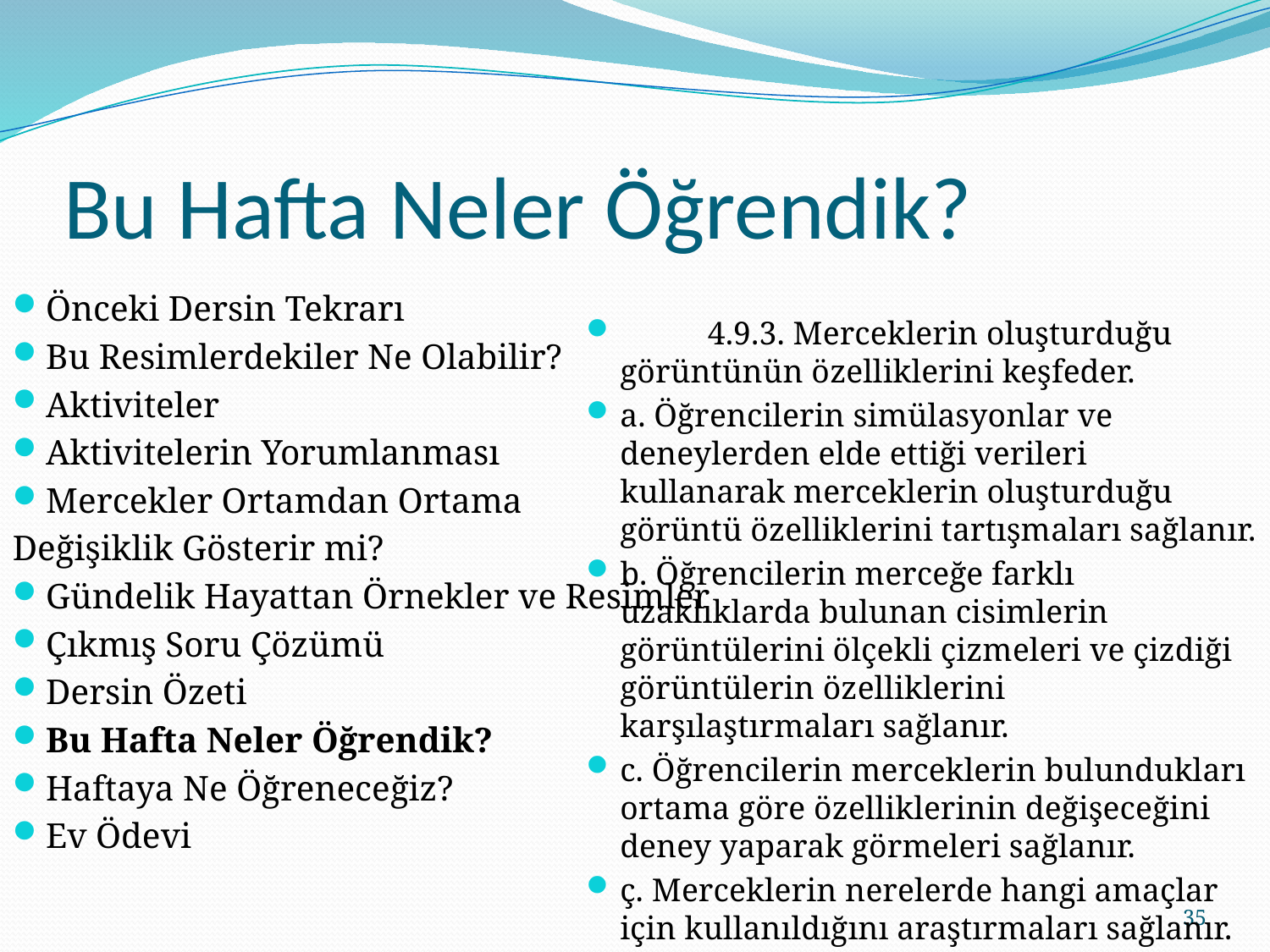

# Bu Hafta Neler Öğrendik?
Önceki Dersin Tekrarı
Bu Resimlerdekiler Ne Olabilir?
Aktiviteler
Aktivitelerin Yorumlanması
Mercekler Ortamdan Ortama
Değişiklik Gösterir mi?
Gündelik Hayattan Örnekler ve Resimler
Çıkmış Soru Çözümü
Dersin Özeti
Bu Hafta Neler Öğrendik?
Haftaya Ne Öğreneceğiz?
Ev Ödevi

	4.9.3. Merceklerin oluşturduğu görüntünün özelliklerini keşfeder.
a. Öğrencilerin simülasyonlar ve deneylerden elde ettiği verileri kullanarak merceklerin oluşturduğu görüntü özelliklerini tartışmaları sağlanır.
b. Öğrencilerin merceğe farklı uzaklıklarda bulunan cisimlerin görüntülerini ölçekli çizmeleri ve çizdiği görüntülerin özelliklerini karşılaştırmaları sağlanır.
c. Öğrencilerin merceklerin bulundukları ortama göre özelliklerinin değişeceğini deney yaparak görmeleri sağlanır.
ç. Merceklerin nerelerde hangi amaçlar için kullanıldığını araştırmaları sağlanır.
35